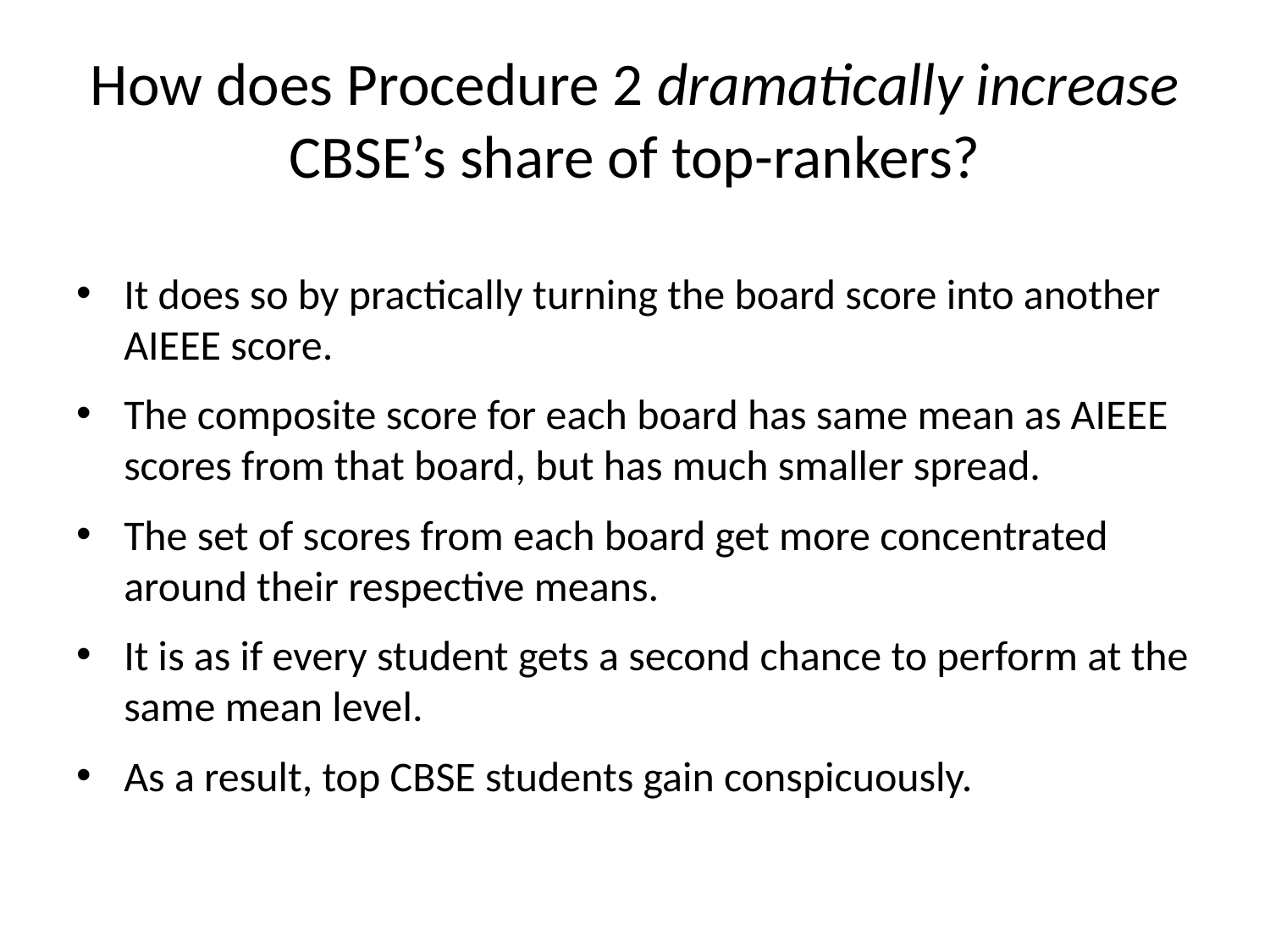

# How does Procedure 2 dramatically increase CBSE’s share of top-rankers?
It does so by practically turning the board score into another AIEEE score.
The composite score for each board has same mean as AIEEE scores from that board, but has much smaller spread.
The set of scores from each board get more concentrated around their respective means.
It is as if every student gets a second chance to perform at the same mean level.
As a result, top CBSE students gain conspicuously.